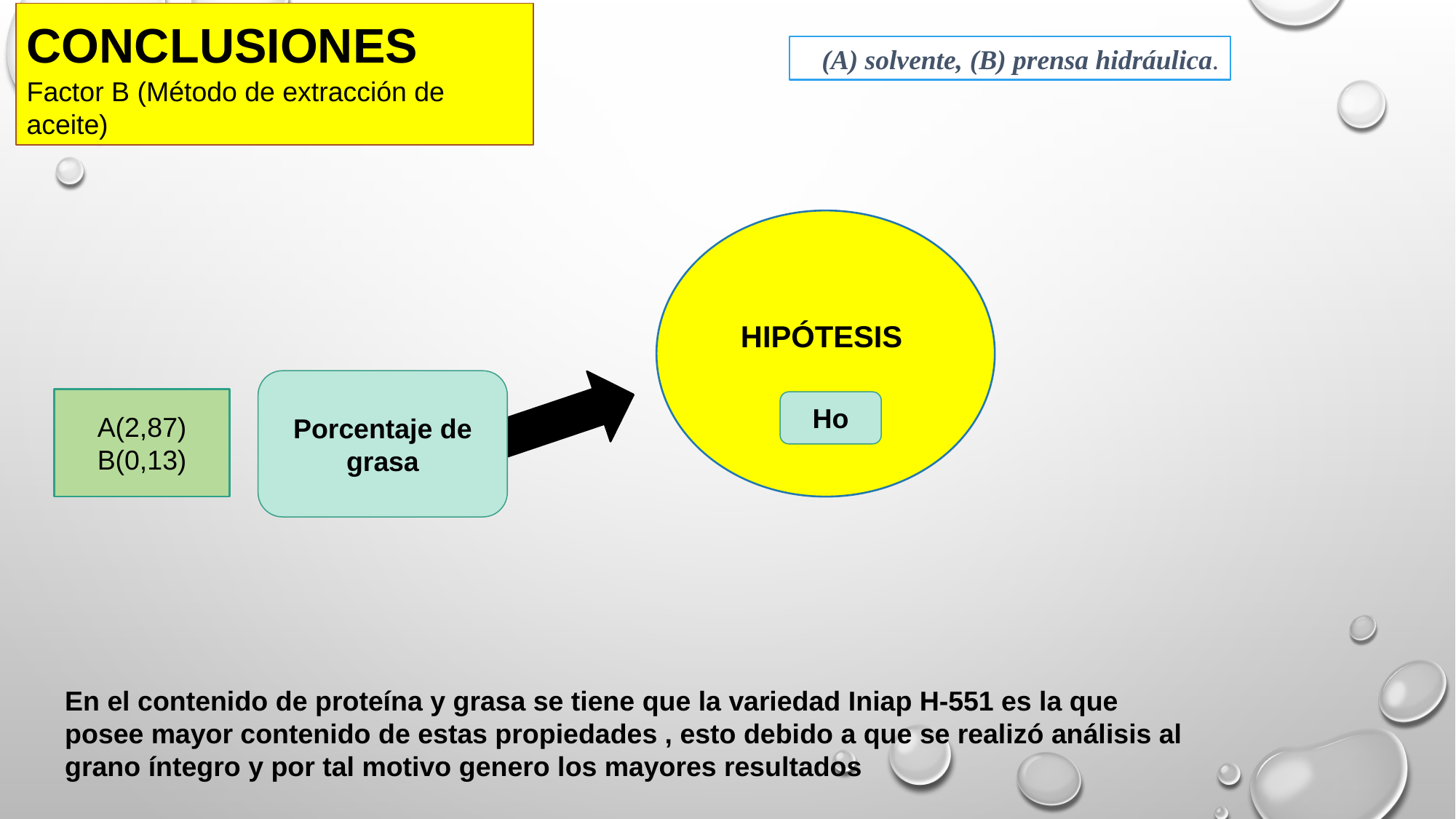

CONCLUSIONES
Factor B (Método de extracción de aceite)
(A) solvente, (B) prensa hidráulica.
HIPÓTESIS

Ho
Porcentaje de grasa

A(2,87)
B(0,13)
En el contenido de proteína y grasa se tiene que la variedad Iniap H-551 es la que posee mayor contenido de estas propiedades , esto debido a que se realizó análisis al grano íntegro y por tal motivo genero los mayores resultados